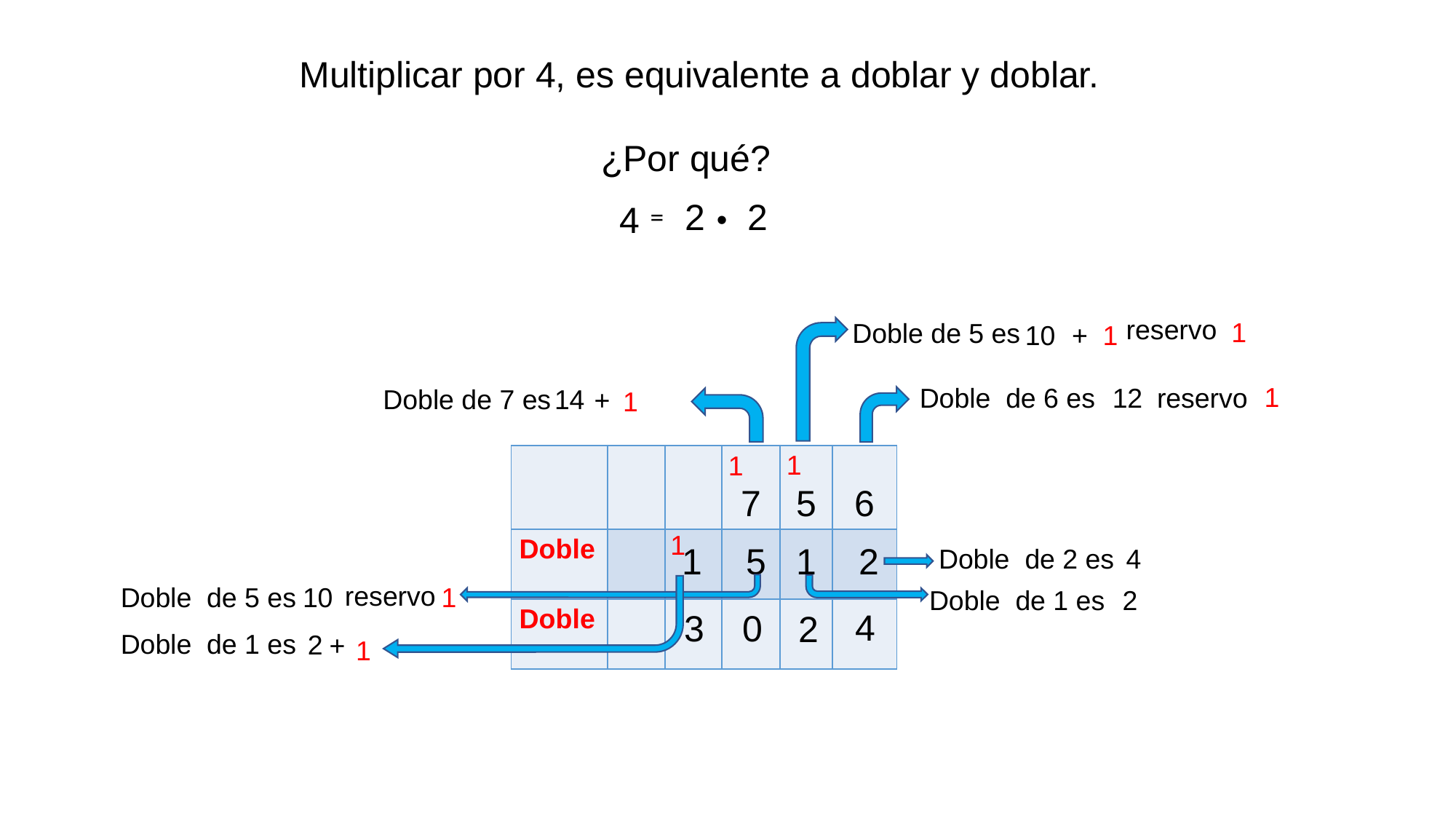

Multiplicar por 4, es equivalente a doblar y doblar.
¿Por qué?
2
2
4
=
•
1
reservo
1
Doble de 5 es
10
+

1
1
Doble  de 6 es
12
reservo
Doble de 7 es
14
+

1
1
|  |  |  | 7 | 5 | 6 |
| --- | --- | --- | --- | --- | --- |
| Doble |  |  |  |  |  |
| Doble |  |  |  |  |  |
1
1
5
1
2
Doble  de 2 es
4

1
reservo

Doble  de 5 es
10

Doble  de 1 es
2
4
3
0
2
Doble  de 1 es
2
+
1